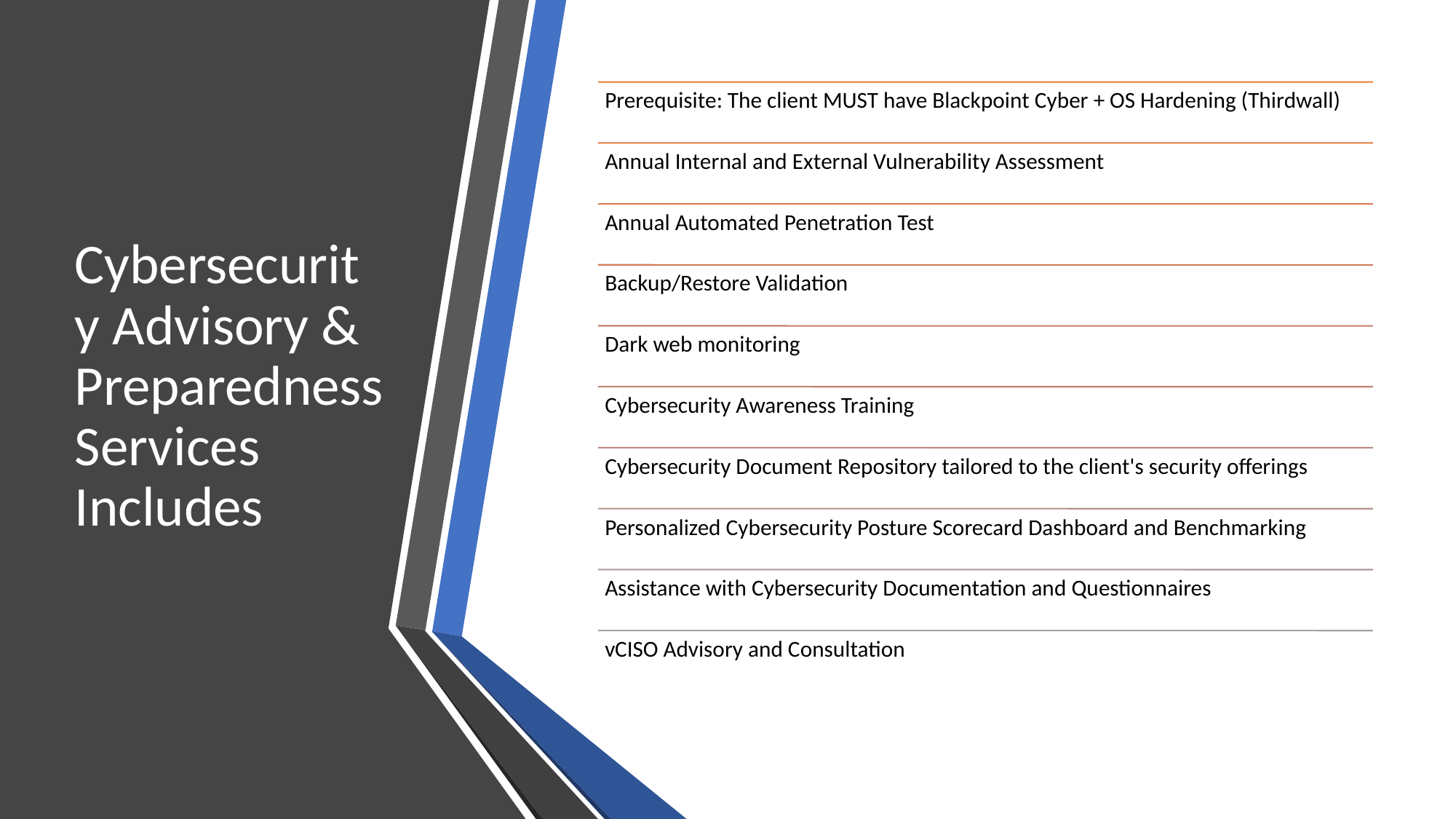

# Cybersecurity Advisory & Preparedness Services Includes
Prerequisite: The client MUST have Blackpoint Cyber + OS Hardening (Thirdwall)
Annual Internal and External Vulnerability Assessment
Annual Automated Penetration Test
Backup/Restore Validation
Dark web monitoring
Cybersecurity Awareness Training
Cybersecurity Document Repository tailored to the client's security offerings
Personalized Cybersecurity Posture Scorecard Dashboard and Benchmarking
Assistance with Cybersecurity Documentation and Questionnaires
vCISO Advisory and Consultation